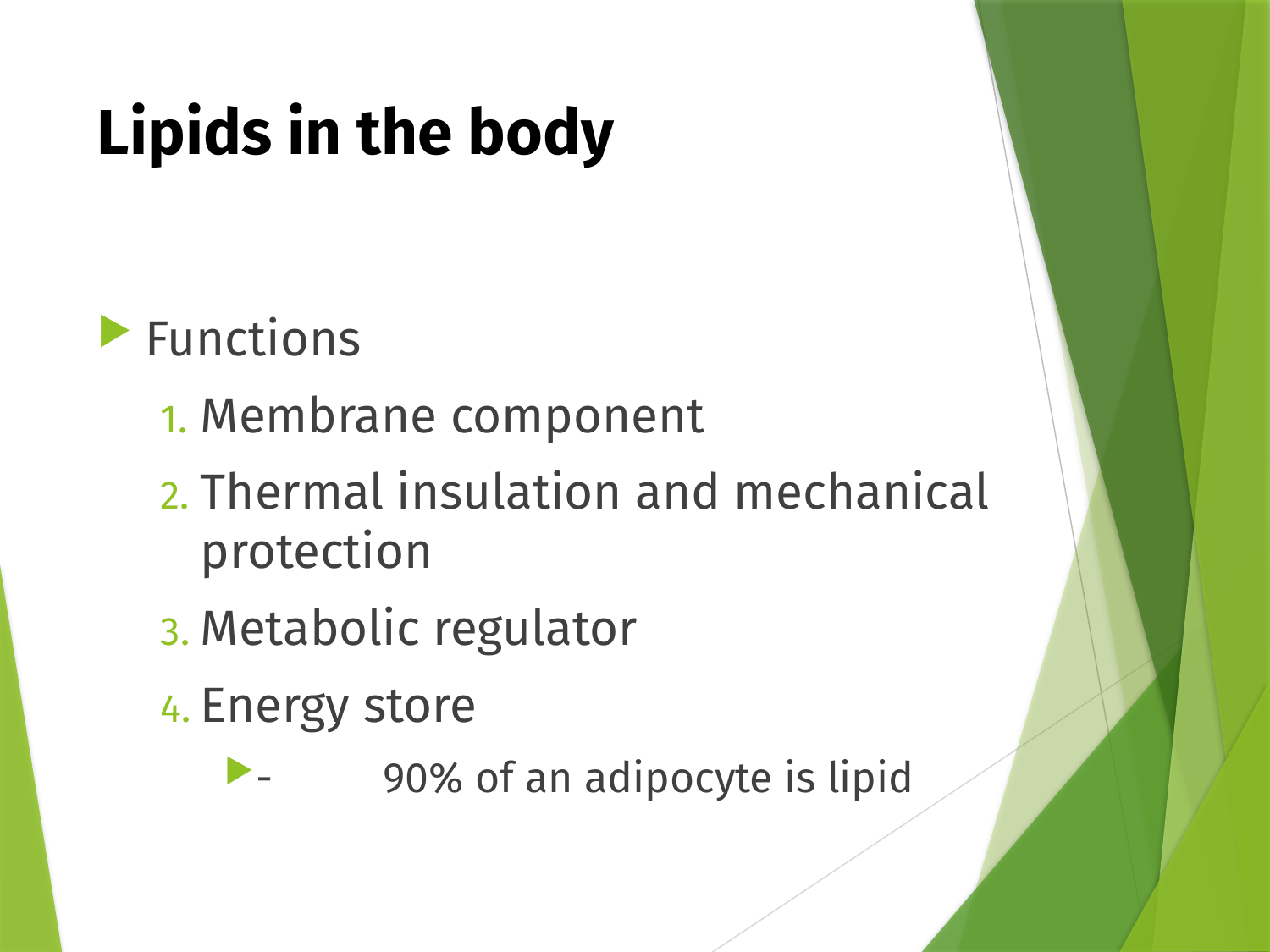

# Lipids in the body
Functions
Membrane component
Thermal insulation and mechanical protection
Metabolic regulator
Energy store
-	90% of an adipocyte is lipid